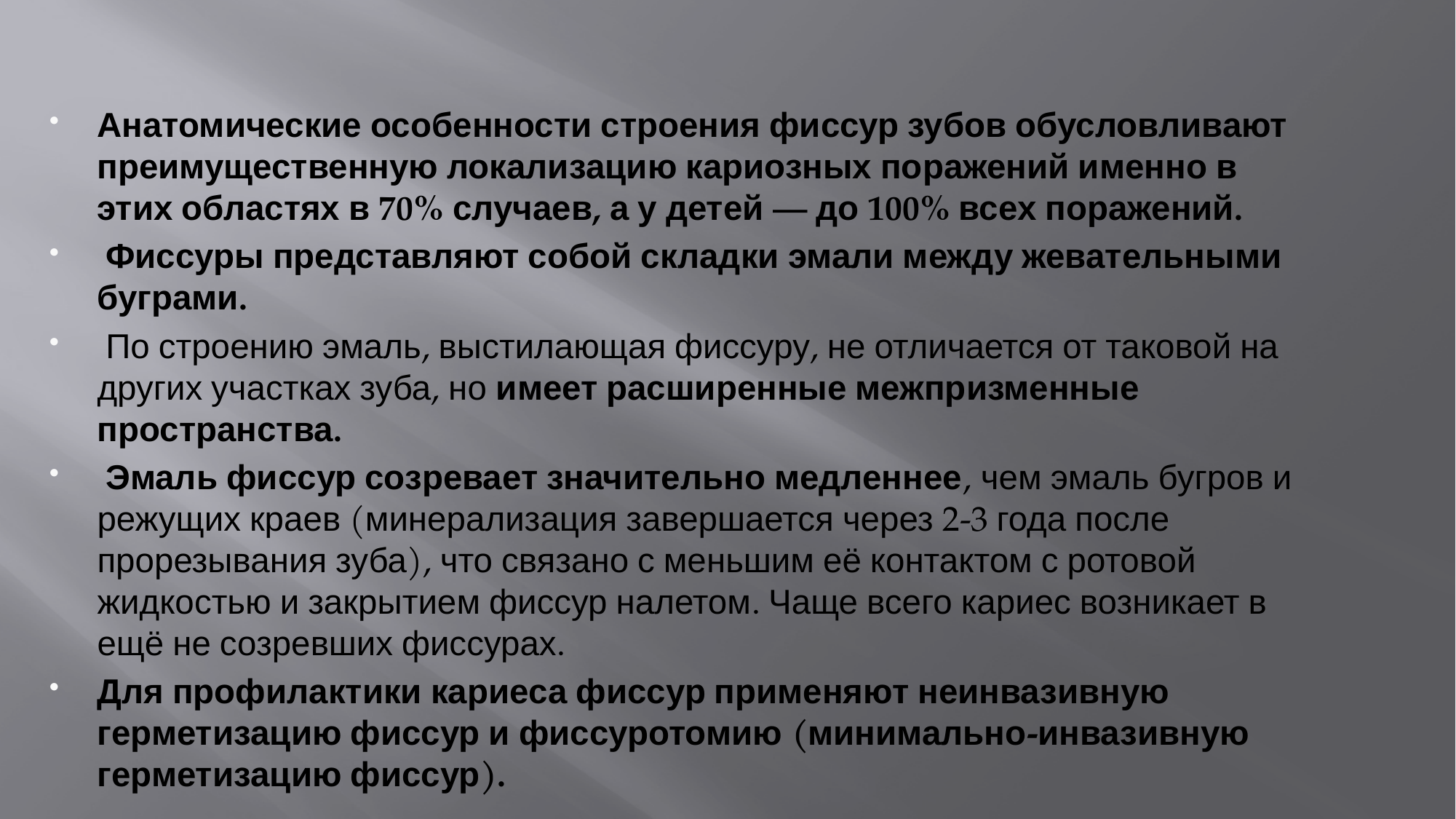

Анатомические особенности строения фиссур зубов обусловливают преимущественную локализацию кариозных поражений именно в этих областях в 70% случаев, а у детей — до 100% всех поражений.
 Фиссуры представляют собой складки эмали между жевательными буграми.
 По строению эмаль, выстилающая фиссуру, не отличается от таковой на других участках зуба, но имеет расширенные межпризменные пространства.
 Эмаль фиссур созревает значительно медленнее, чем эмаль бугров и режущих краев (минерализация завершается через 2-3 года после прорезывания зуба), что связано с меньшим её контактом с ротовой жидкостью и закрытием фиссур налетом. Чаще всего кариес возникает в ещё не созревших фиссурах.
Для профилактики кариеса фиссур применяют неинвазивную герметизацию фиссур и фиссуротомию (минимально-инвазивную герметизацию фиссур).